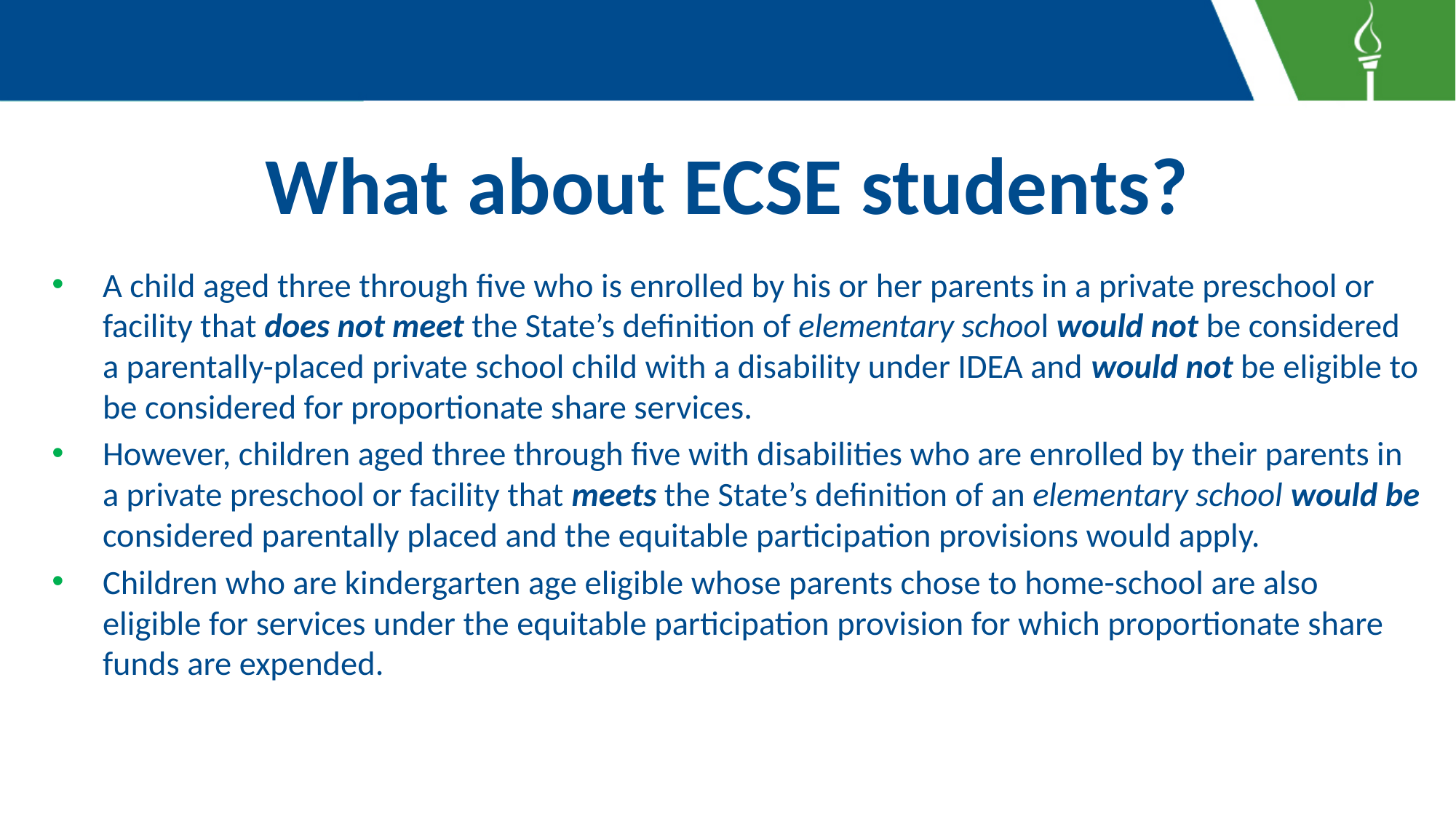

# What about ECSE students?
A child aged three through five who is enrolled by his or her parents in a private preschool or facility that does not meet the State’s definition of elementary school would not be considered a parentally-placed private school child with a disability under IDEA and would not be eligible to be considered for proportionate share services.
However, children aged three through five with disabilities who are enrolled by their parents in a private preschool or facility that meets the State’s definition of an elementary school would be considered parentally placed and the equitable participation provisions would apply.
Children who are kindergarten age eligible whose parents chose to home-school are also eligible for services under the equitable participation provision for which proportionate share funds are expended.